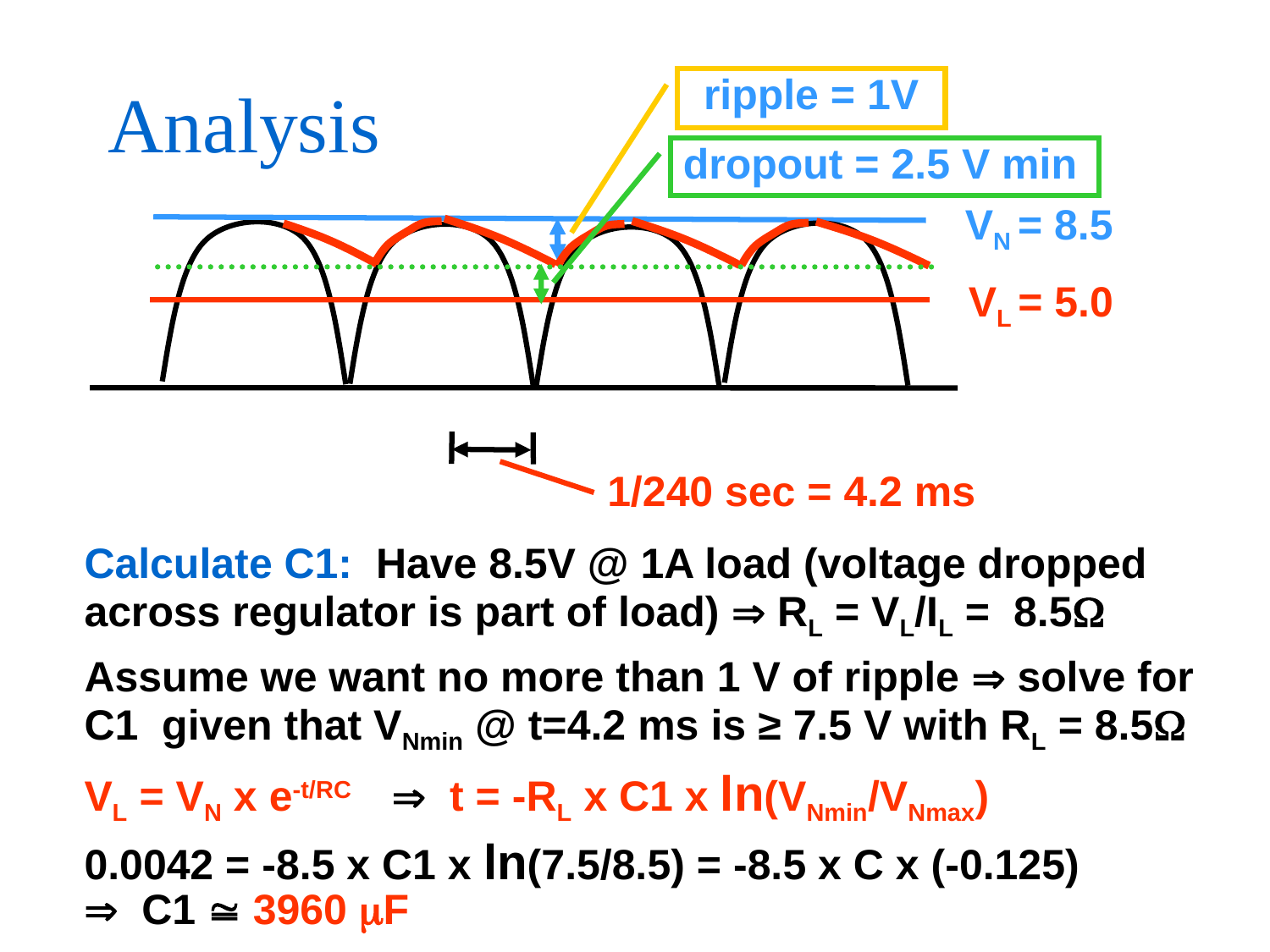

# Analysis
ripple = 1V
dropout = 2.5 V min
VN = 8.5

 VL = 5.0

1/240 sec = 4.2 ms
Calculate C1:  Have 8.5V @ 1A load (voltage dropped across regulator is part of load) ⇒ RL = VL/IL =  8.5Ω
Assume we want no more than 1 V of ripple ⇒ solve for C1  given that VNmin @ t=4.2 ms is ≥ 7.5 V with RL = 8.5Ω
VL = VN x e-t/RC      ⇒  t = -RL x C1 x ln(VNmin/VNmax)
0.0042 = -8.5 x C1 x ln(7.5/8.5) = -8.5 x C x (-0.125)             ⇒  C1 ≅ 3960 μF